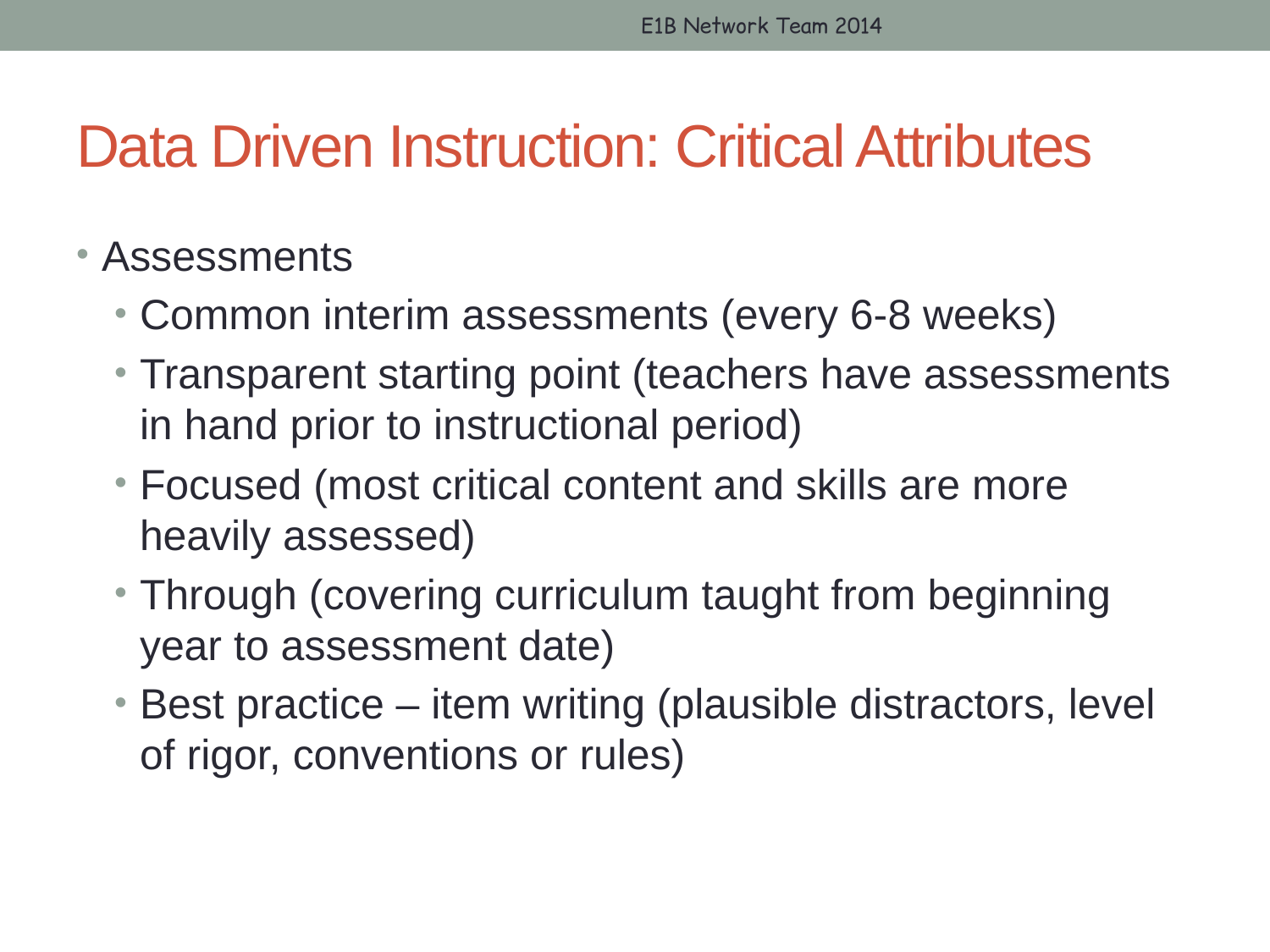

E1B Network Team 2014
# Data Driven Instruction: Critical Attributes
Assessments
Common interim assessments (every 6-8 weeks)
Transparent starting point (teachers have assessments in hand prior to instructional period)
Focused (most critical content and skills are more heavily assessed)
Through (covering curriculum taught from beginning year to assessment date)
Best practice – item writing (plausible distractors, level of rigor, conventions or rules)